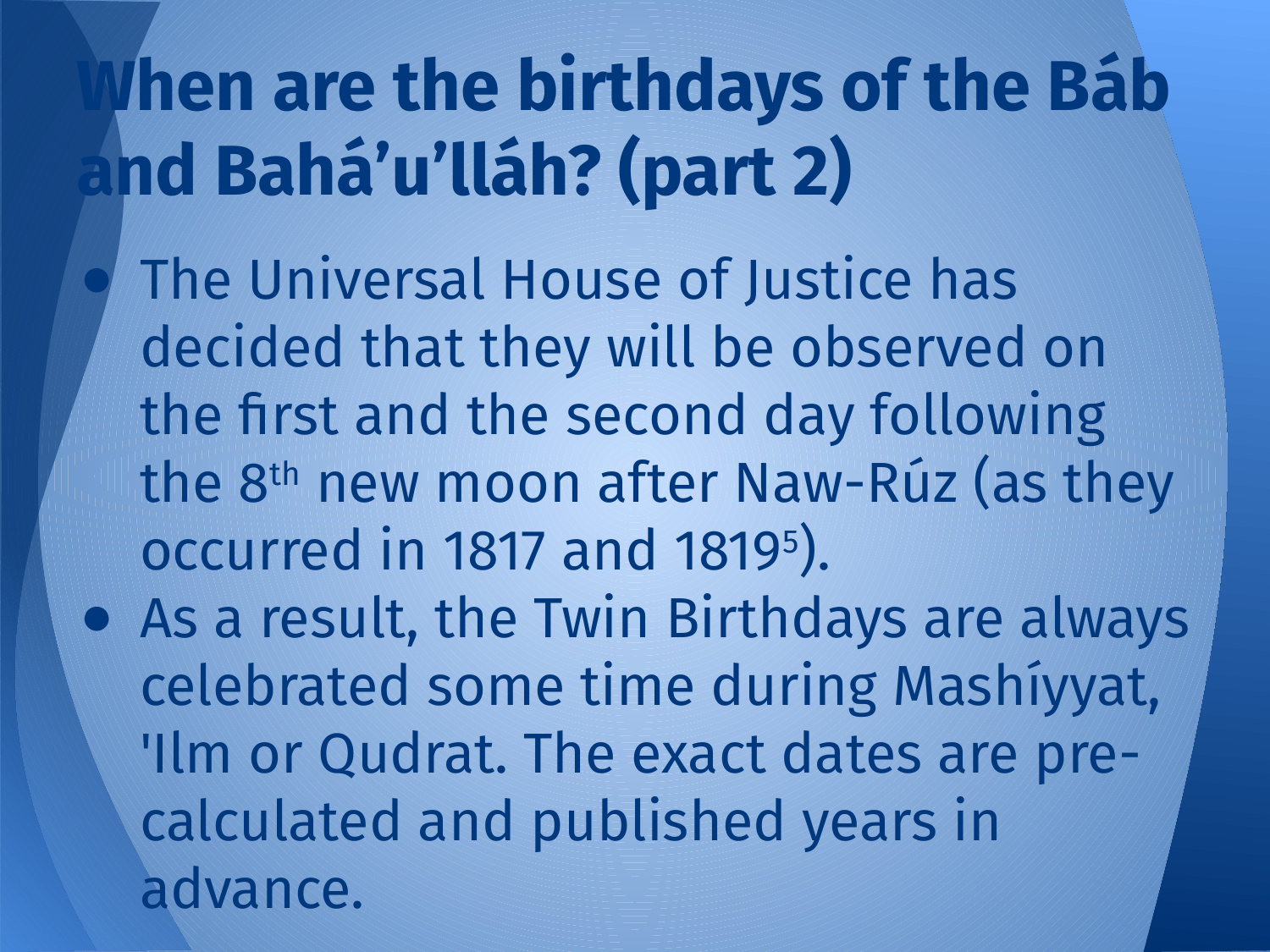

# When are the birthdays of the Báb and Bahá’u’lláh? (part 2)
The Universal House of Justice has decided that they will be observed on the first and the second day following the 8th new moon after Naw-Rúz (as they occurred in 1817 and 18195).
As a result, the Twin Birthdays are always celebrated some time during Mashíyyat, 'Ilm or Qudrat. The exact dates are pre-calculated and published years in advance.